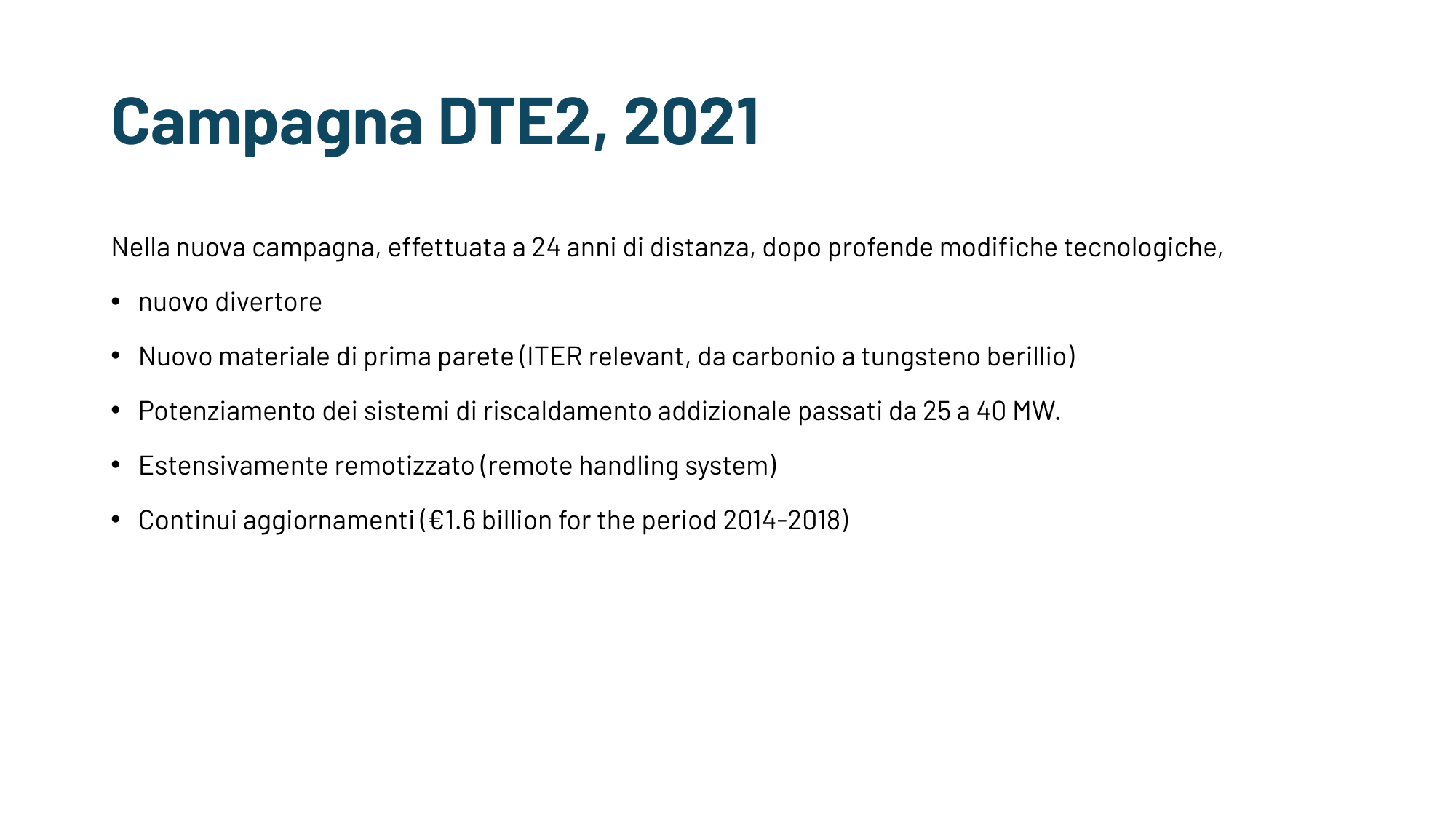

# Campagna DTE2, 2021
Nella nuova campagna, effettuata a 24 anni di distanza, dopo profende modifiche tecnologiche,
nuovo divertore
Nuovo materiale di prima parete (ITER relevant, da carbonio a tungsteno berillio)
Potenziamento dei sistemi di riscaldamento addizionale passati da 25 a 40 MW.
Estensivamente remotizzato (remote handling system)
Continui aggiornamenti (€1.6 billion for the period 2014-2018)